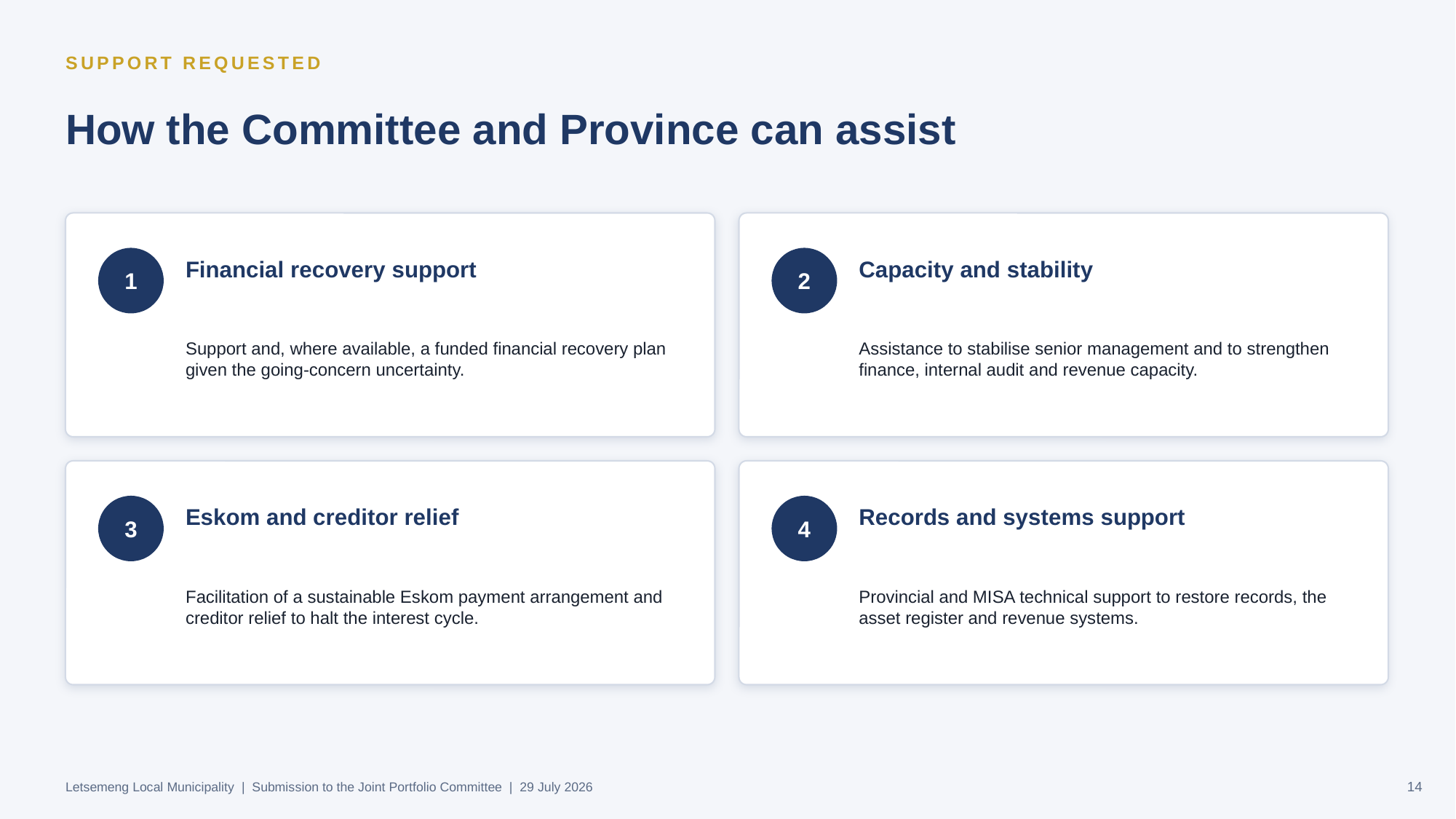

SUPPORT REQUESTED
How the Committee and Province can assist

Financial recovery support
Capacity and stability

1

2
Support and, where available, a funded financial recovery plan given the going-concern uncertainty.
Assistance to stabilise senior management and to strengthen finance, internal audit and revenue capacity.

Eskom and creditor relief
Records and systems support

3

4
Facilitation of a sustainable Eskom payment arrangement and creditor relief to halt the interest cycle.
Provincial and MISA technical support to restore records, the asset register and revenue systems.
Letsemeng Local Municipality  |  Submission to the Joint Portfolio Committee  |  29 July 2026
14